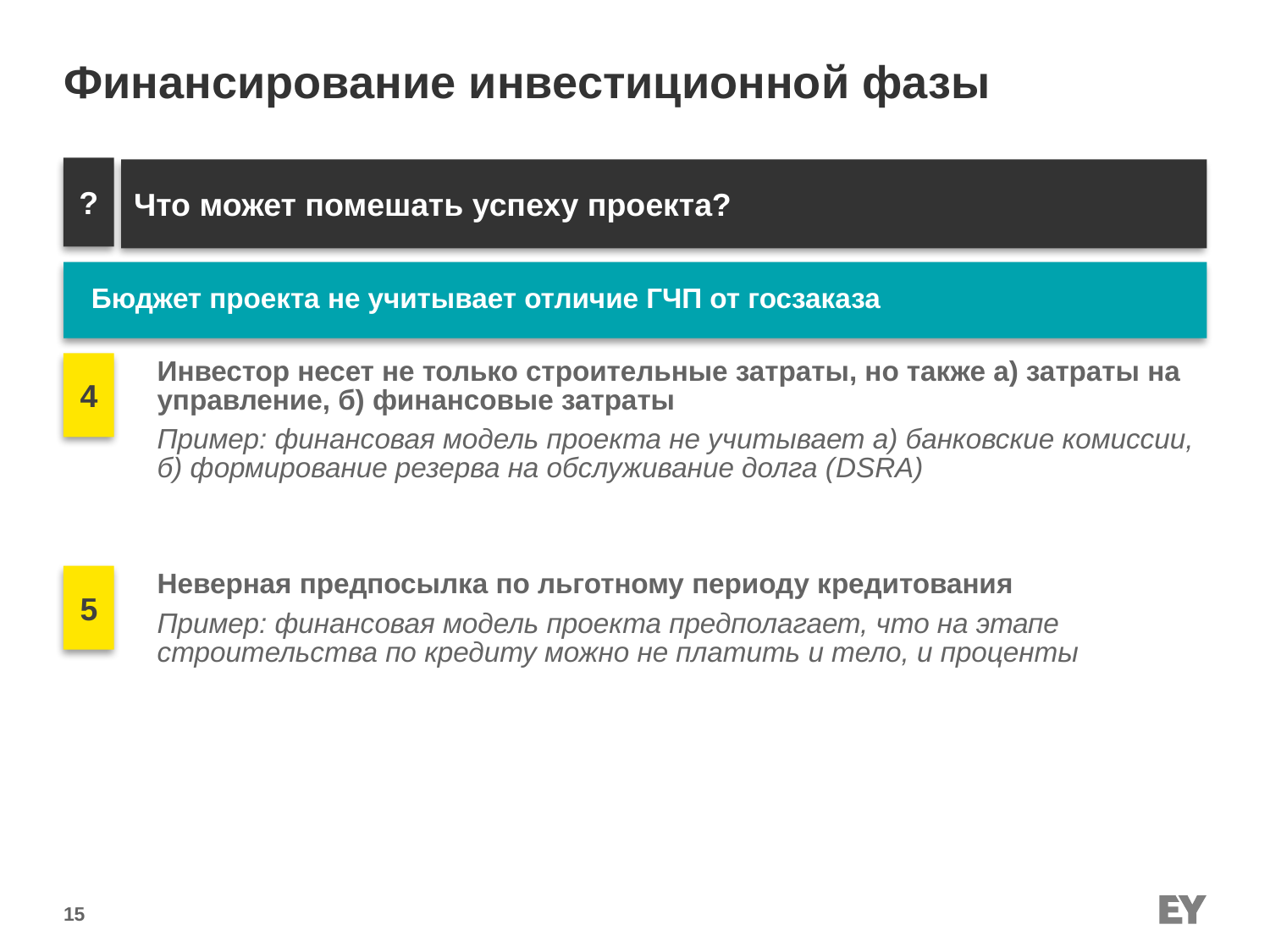

# Финансирование инвестиционной фазы
?
Что может помешать успеху проекта?
Бюджет проекта не учитывает отличие ГЧП от госзаказа
4
Инвестор несет не только строительные затраты, но также а) затраты на управление, б) финансовые затраты
Пример: финансовая модель проекта не учитывает а) банковские комиссии, б) формирование резерва на обслуживание долга (DSRA)
5
Неверная предпосылка по льготному периоду кредитования
Пример: финансовая модель проекта предполагает, что на этапе строительства по кредиту можно не платить и тело, и проценты